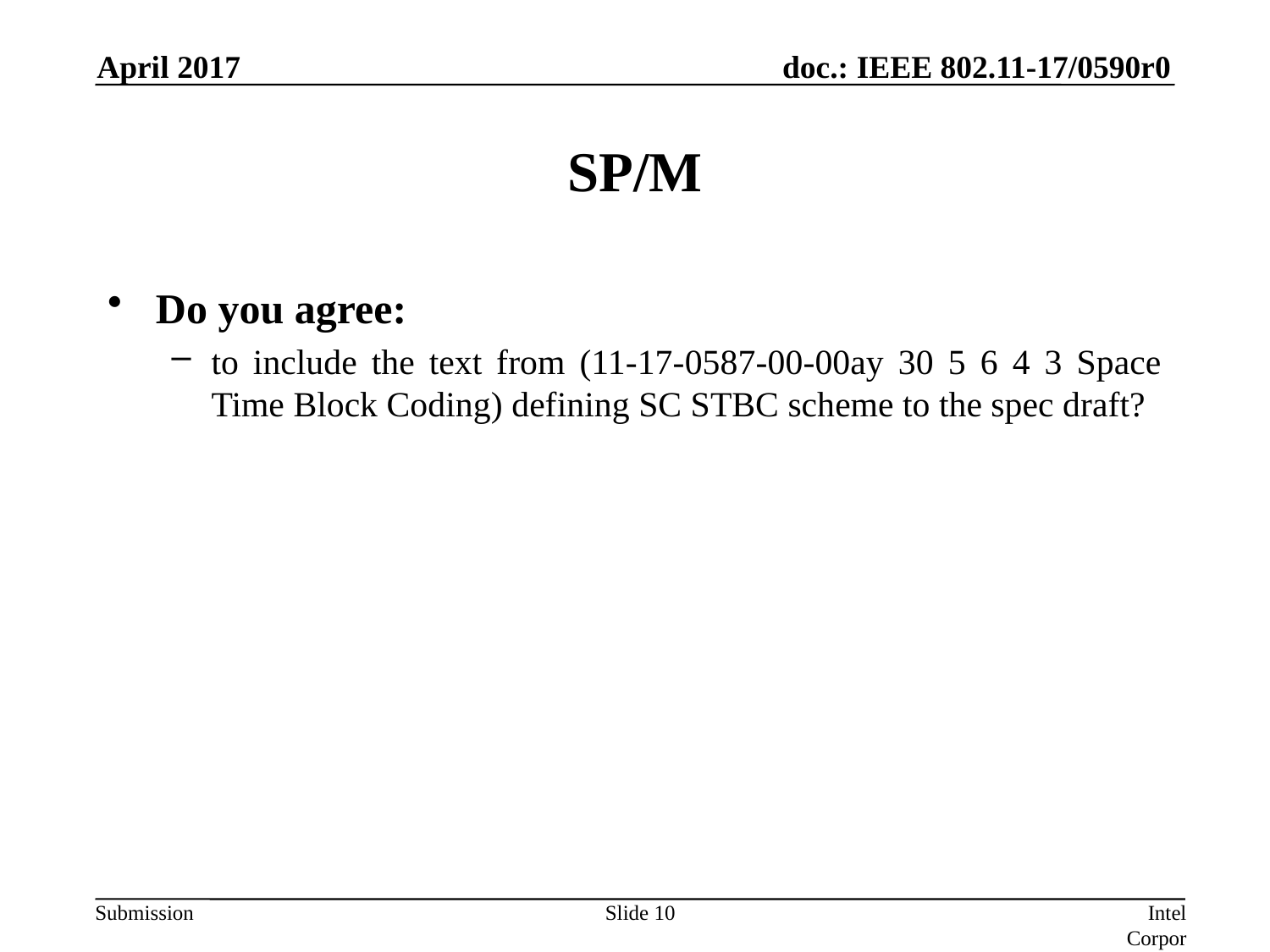

April 2017
# SP/M
Do you agree:
to include the text from (11-17-0587-00-00ay 30 5 6 4 3 Space Time Block Coding) defining SC STBC scheme to the spec draft?
Slide 10
Intel Corporation